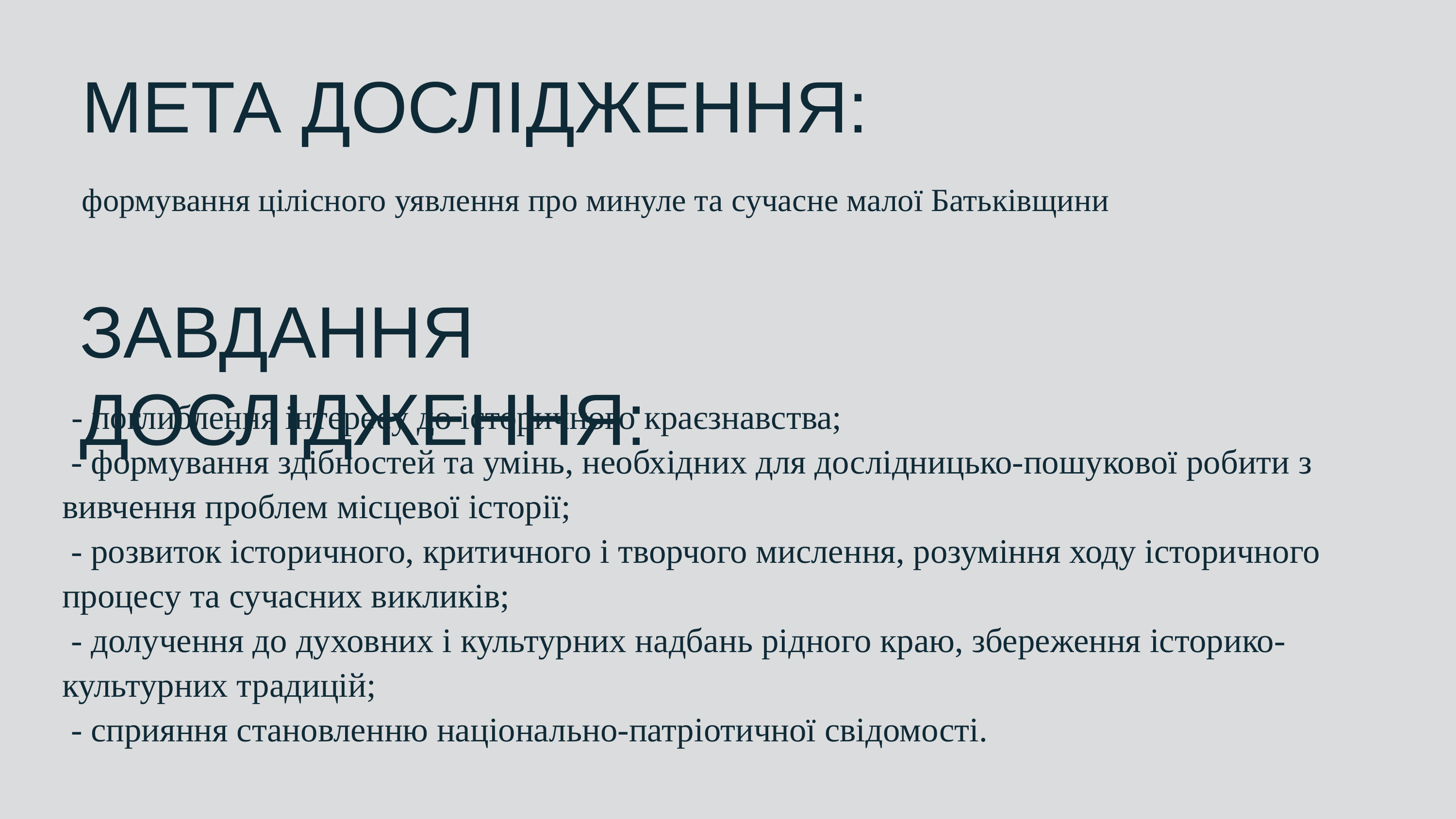

МЕТА ДОСЛІДЖЕННЯ:
формування цілісного уявлення про минуле та сучасне малої Батьківщини
ЗАВДАННЯ ДОСЛІДЖЕННЯ:
 - поглиблення інтересу до історичного краєзнавства;
 - формування здібностей та умінь, необхідних для дослідницько-пошукової робити з вивчення проблем місцевої історії;
 - розвиток історичного, критичного і творчого мислення, розуміння ходу історичного процесу та сучасних викликів;
 - долучення до духовних і культурних надбань рідного краю, збереження історико-культурних традицій;
 - сприяння становленню національно-патріотичної свідомості.